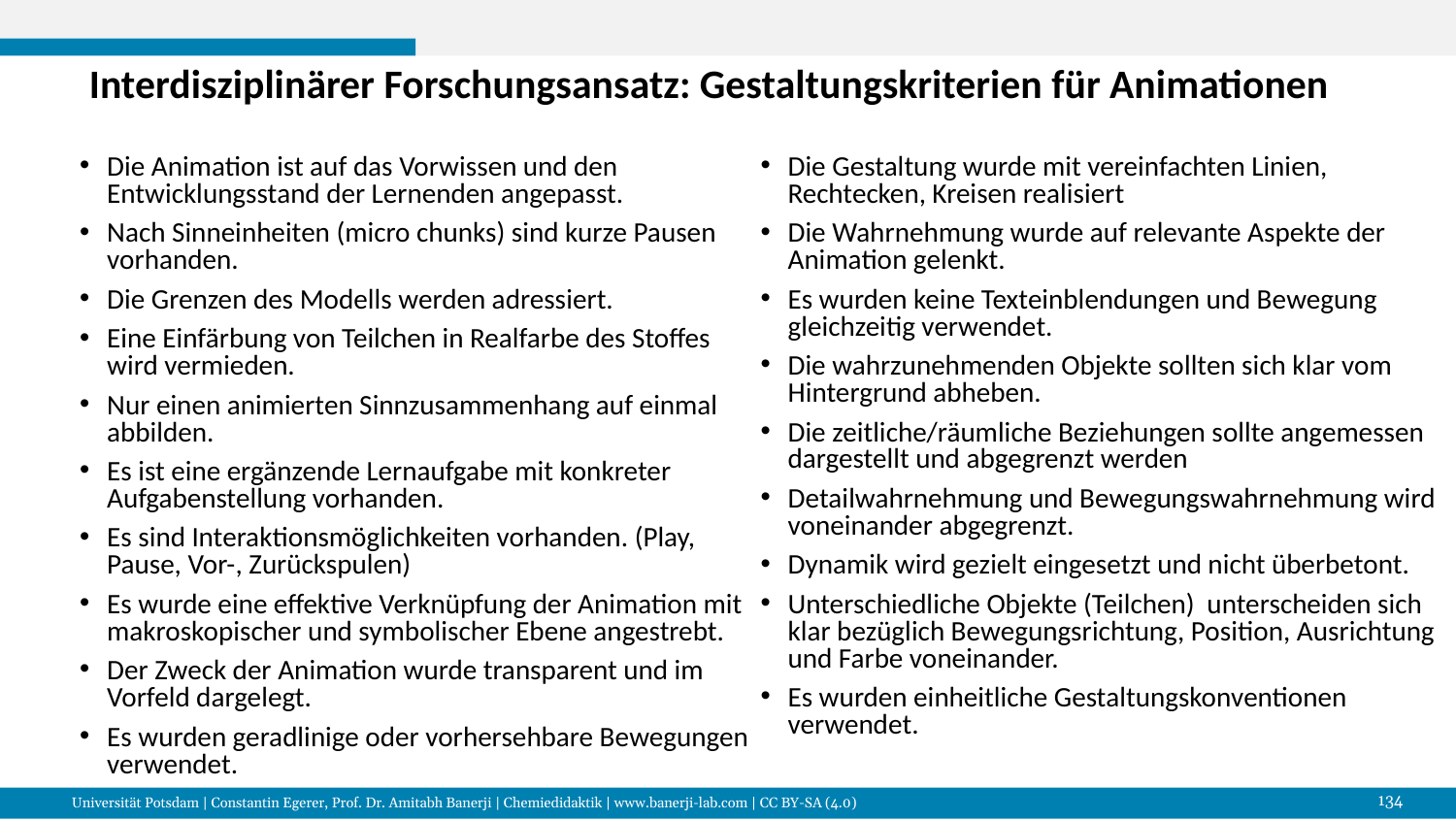

# Interdisziplinärer Forschungsansatz: Gestaltungskriterien für Animationen
Die Animation ist auf das Vorwissen und den Entwicklungsstand der Lernenden angepasst.
Nach Sinneinheiten (micro chunks) sind kurze Pausen vorhanden.
Die Grenzen des Modells werden adressiert.
Eine Einfärbung von Teilchen in Realfarbe des Stoffes wird vermieden.
Nur einen animierten Sinnzusammenhang auf einmal abbilden.
Es ist eine ergänzende Lernaufgabe mit konkreter Aufgabenstellung vorhanden.
Es sind Interaktionsmöglichkeiten vorhanden. (Play, Pause, Vor-, Zurückspulen)
Es wurde eine effektive Verknüpfung der Animation mit makroskopischer und symbolischer Ebene angestrebt.
Der Zweck der Animation wurde transparent und im Vorfeld dargelegt.
Es wurden geradlinige oder vorhersehbare Bewegungen verwendet.
Die Gestaltung wurde mit vereinfachten Linien, Rechtecken, Kreisen realisiert
Die Wahrnehmung wurde auf relevante Aspekte der Animation gelenkt.
Es wurden keine Texteinblendungen und Bewegung gleichzeitig verwendet.
Die wahrzunehmenden Objekte sollten sich klar vom Hintergrund abheben.
Die zeitliche/räumliche Beziehungen sollte angemessen dargestellt und abgegrenzt werden
Detailwahrnehmung und Bewegungswahrnehmung wird voneinander abgegrenzt.
Dynamik wird gezielt eingesetzt und nicht überbetont.
Unterschiedliche Objekte (Teilchen)  unterscheiden sich klar bezüglich Bewegungsrichtung, Position, Ausrichtung und Farbe voneinander.
Es wurden einheitliche Gestaltungskonventionen verwendet.
134